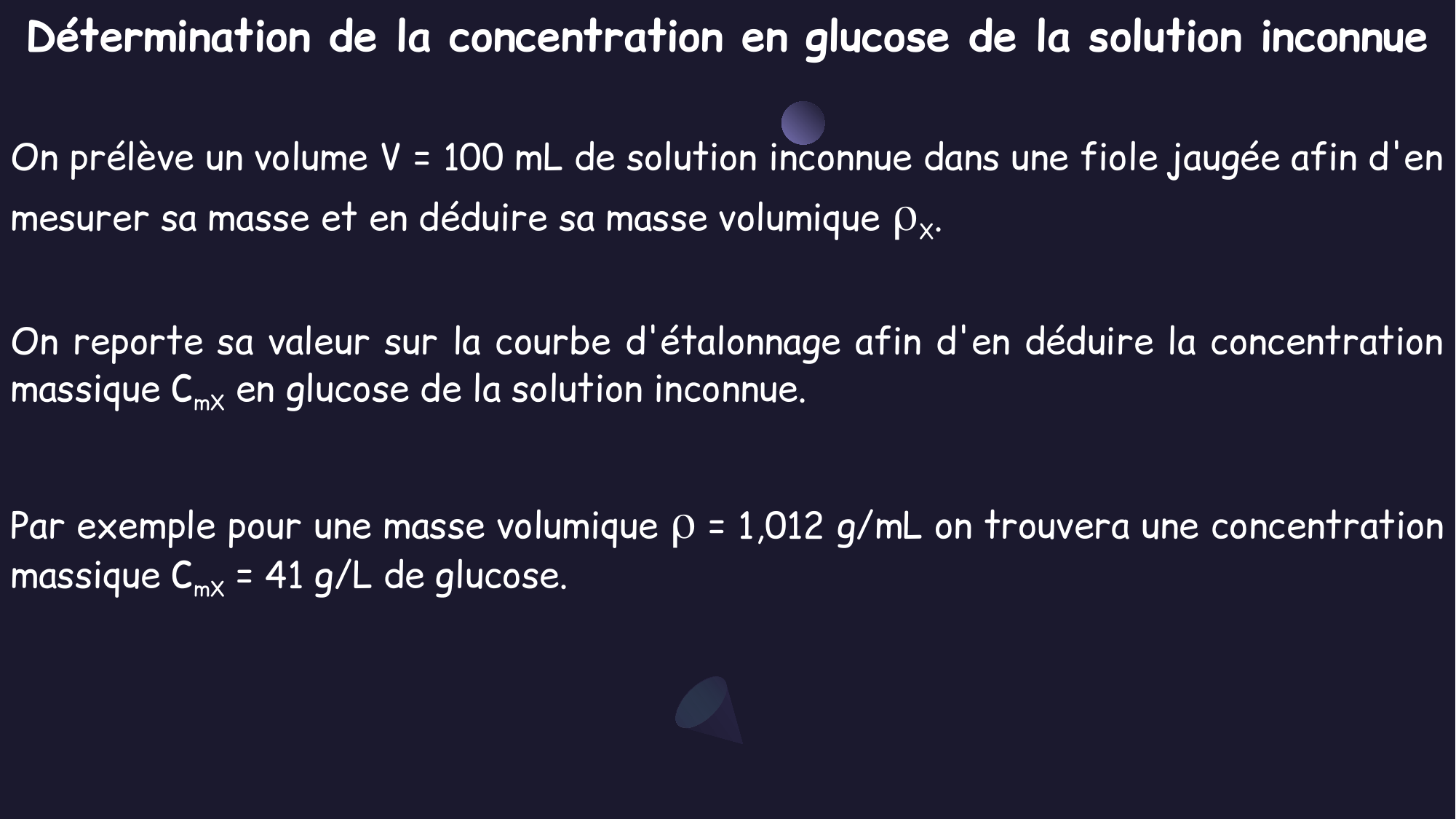

Détermination de la concentration en glucose de la solution inconnue

On prélève un volume V = 100 mL de solution inconnue dans une fiole jaugée afin d'en mesurer sa masse et en déduire sa masse volumique ρX.

On reporte sa valeur sur la courbe d'étalonnage afin d'en déduire la concentration massique CmX en glucose de la solution inconnue.

Par exemple pour une masse volumique ρ = 1,012 g/mL on trouvera une concentration massique CmX = 41 g/L de glucose.